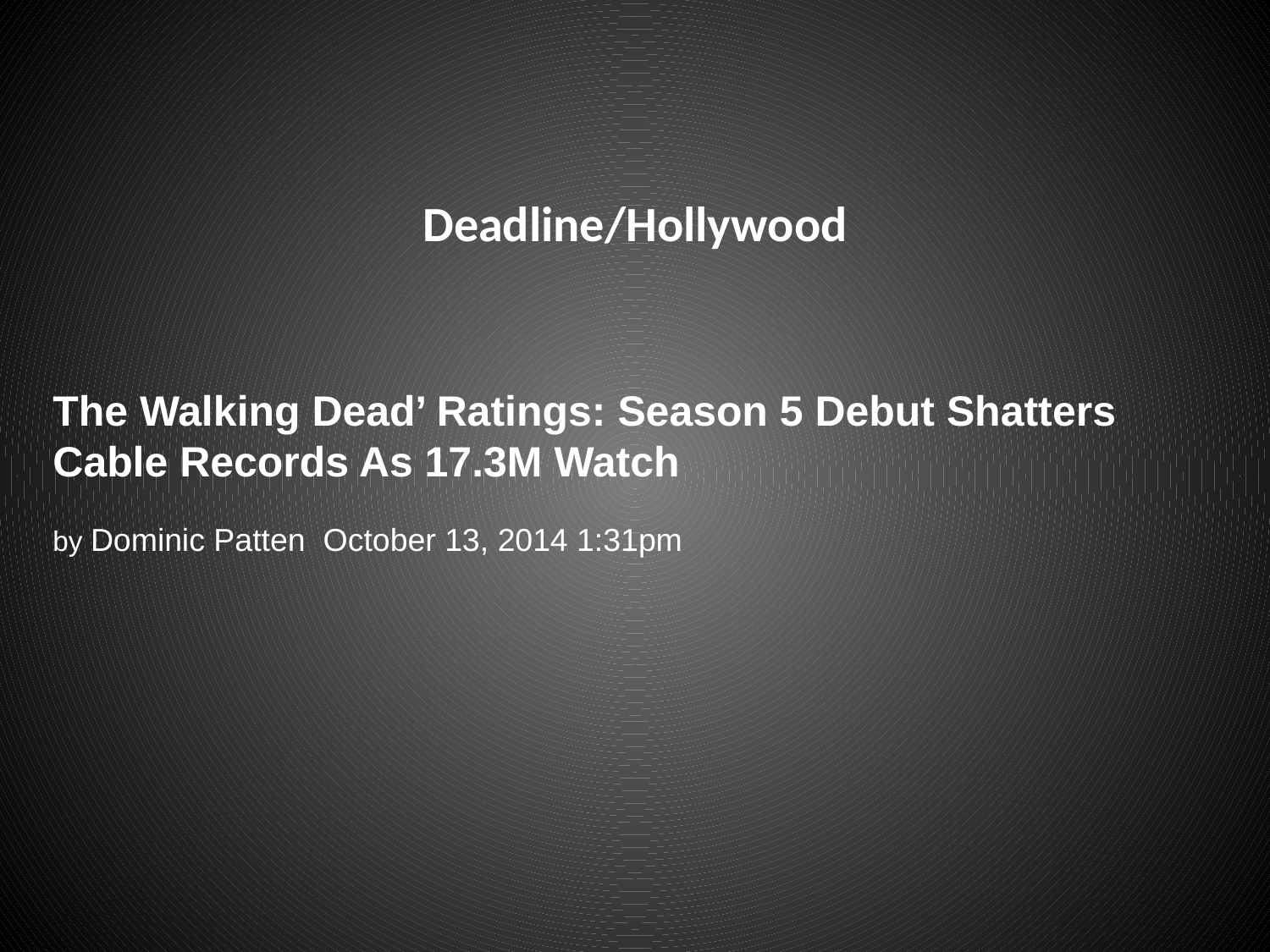

Deadline/Hollywood
The Walking Dead’ Ratings: Season 5 Debut Shatters Cable Records As 17.3M Watch

by Dominic Patten  October 13, 2014 1:31pm